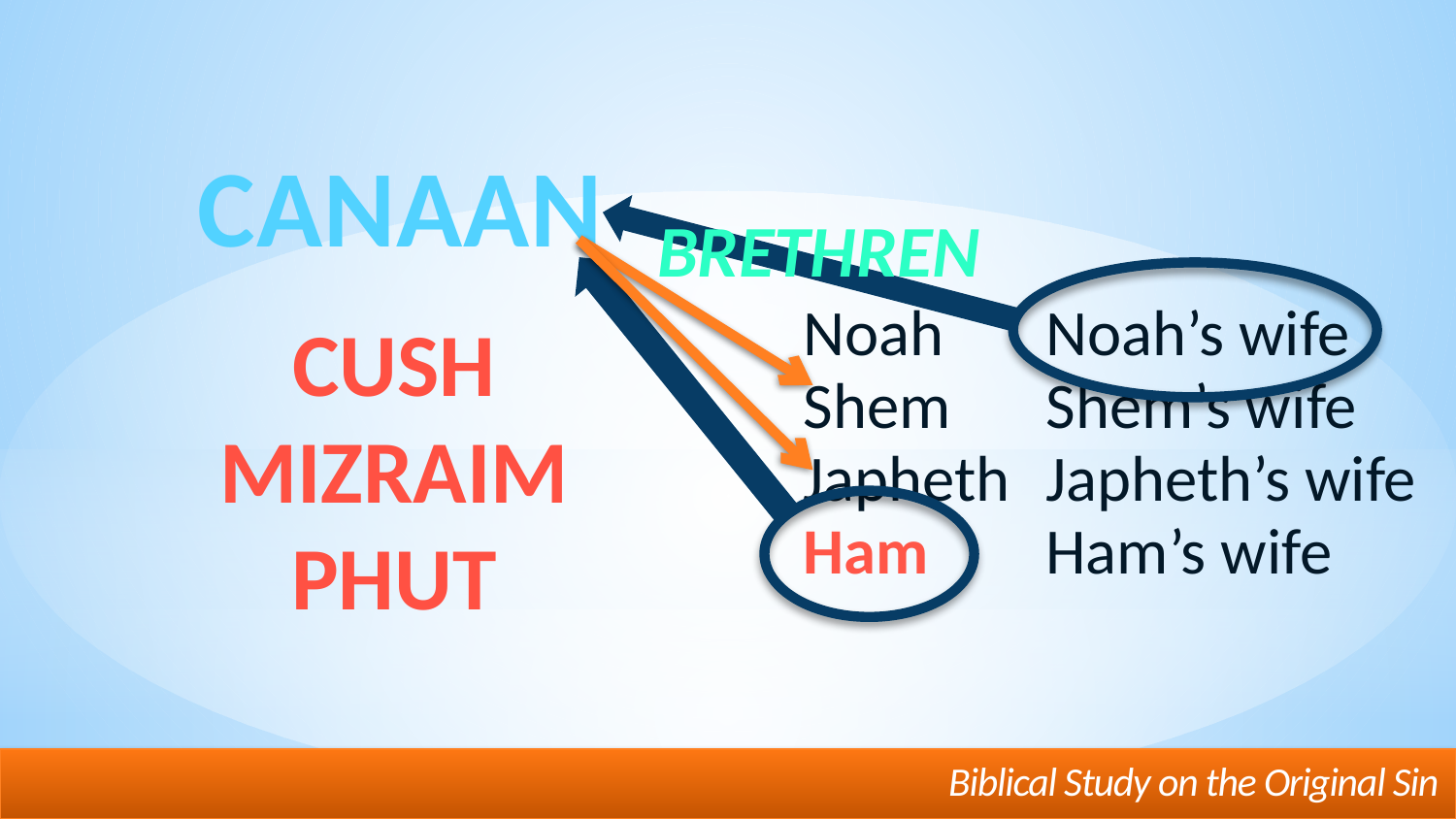

CANAAN
Brethren

CUSH
MIZRAIM
PHUT
Noah
Noah’s wife

Shem
Shem’s wife
Japheth
Japheth’s wife

Ham
Ham’s wife

Biblical Study on the Original Sin